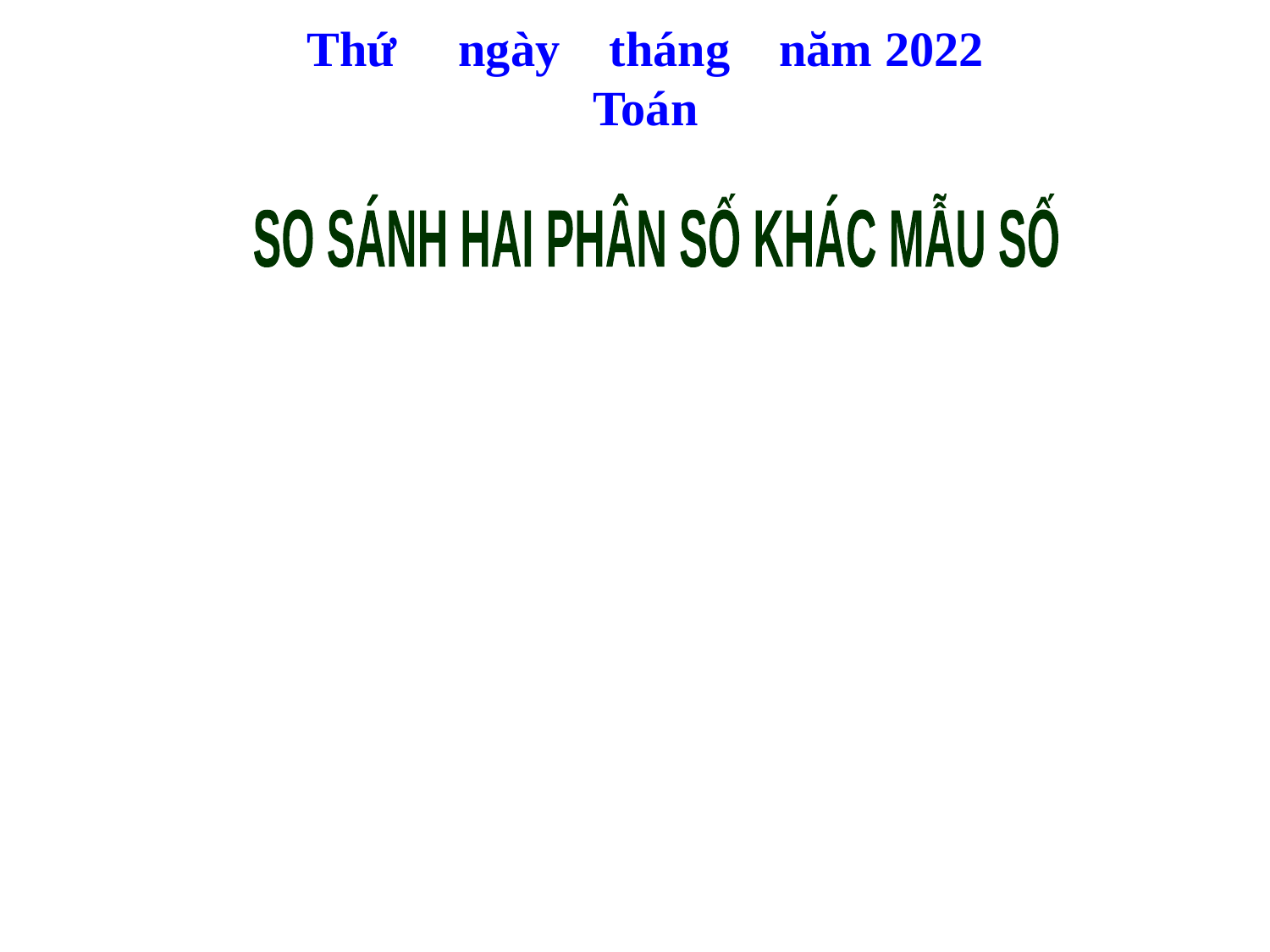

Thứ     ngày    tháng    năm 2022
Toán
SO SÁNH HAI PHÂN SỐ KHÁC MẪU SỐ